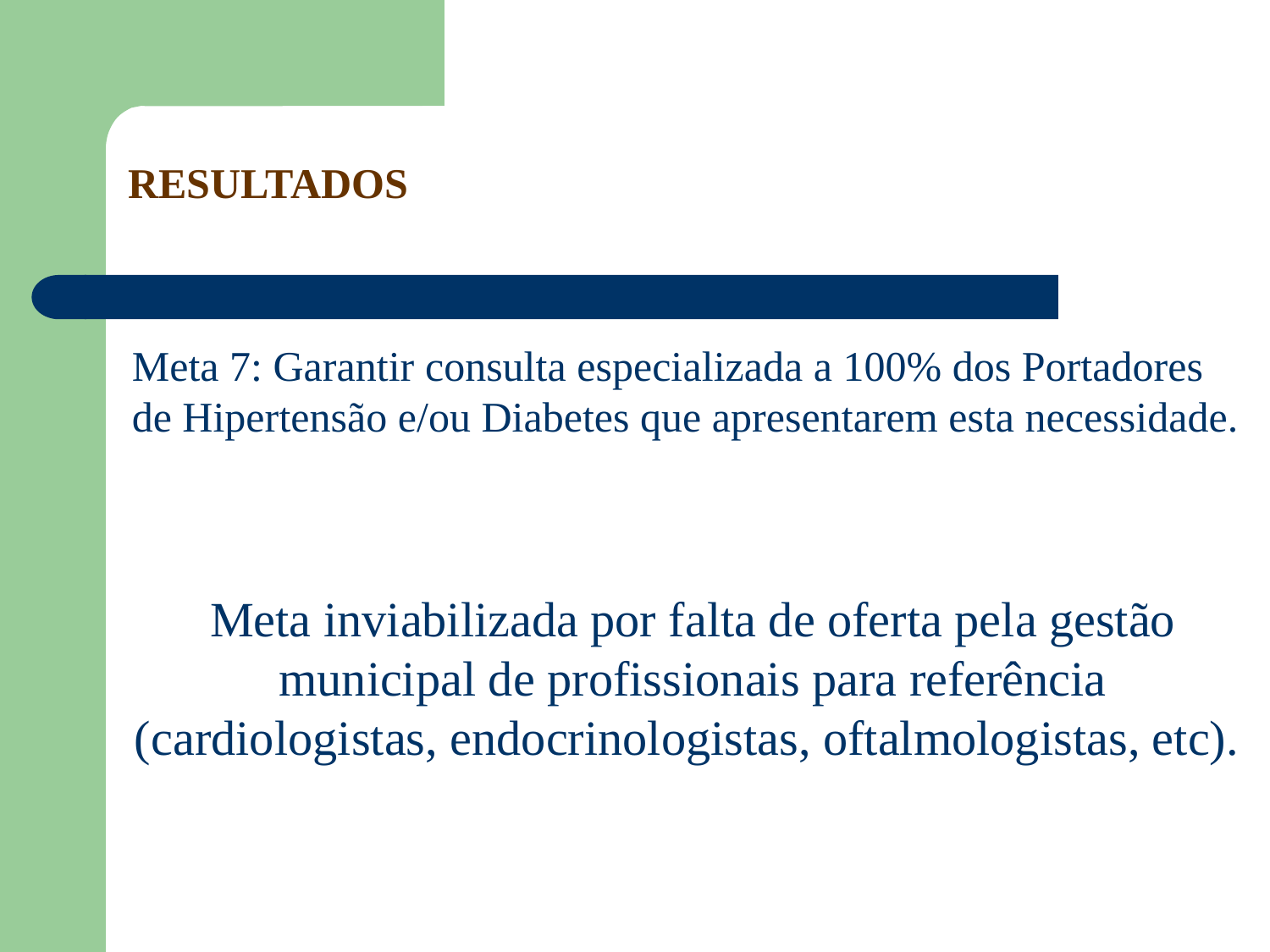

RESULTADOS
Meta 7: Garantir consulta especializada a 100% dos Portadores de Hipertensão e/ou Diabetes que apresentarem esta necessidade.

Meta inviabilizada por falta de oferta pela gestão municipal de profissionais para referência (cardiologistas, endocrinologistas, oftalmologistas, etc).